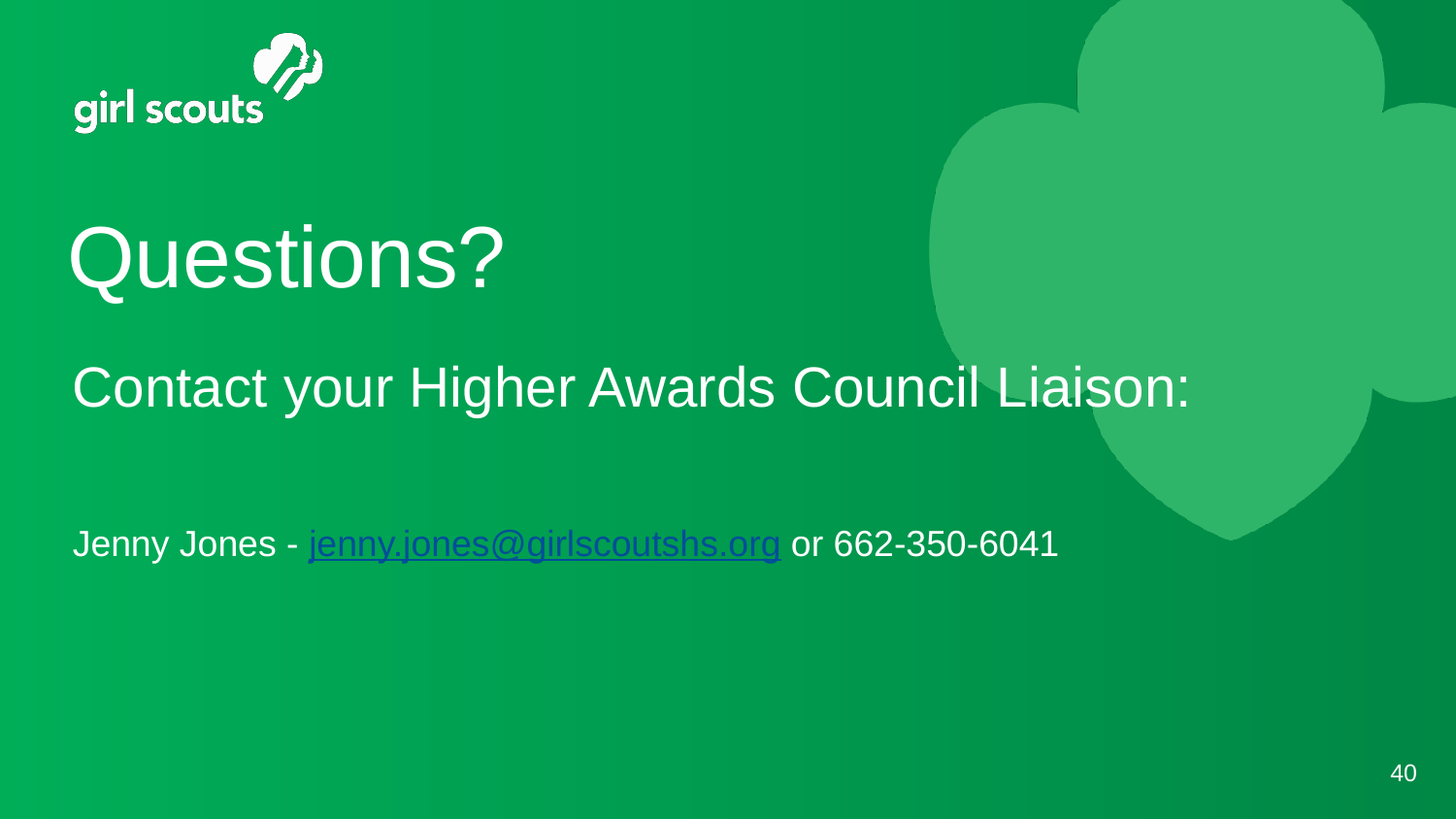

# Questions?
Contact your Higher Awards Council Liaison:

Jenny Jones - jenny.jones@girlscoutshs.org or 662-350-6041

40